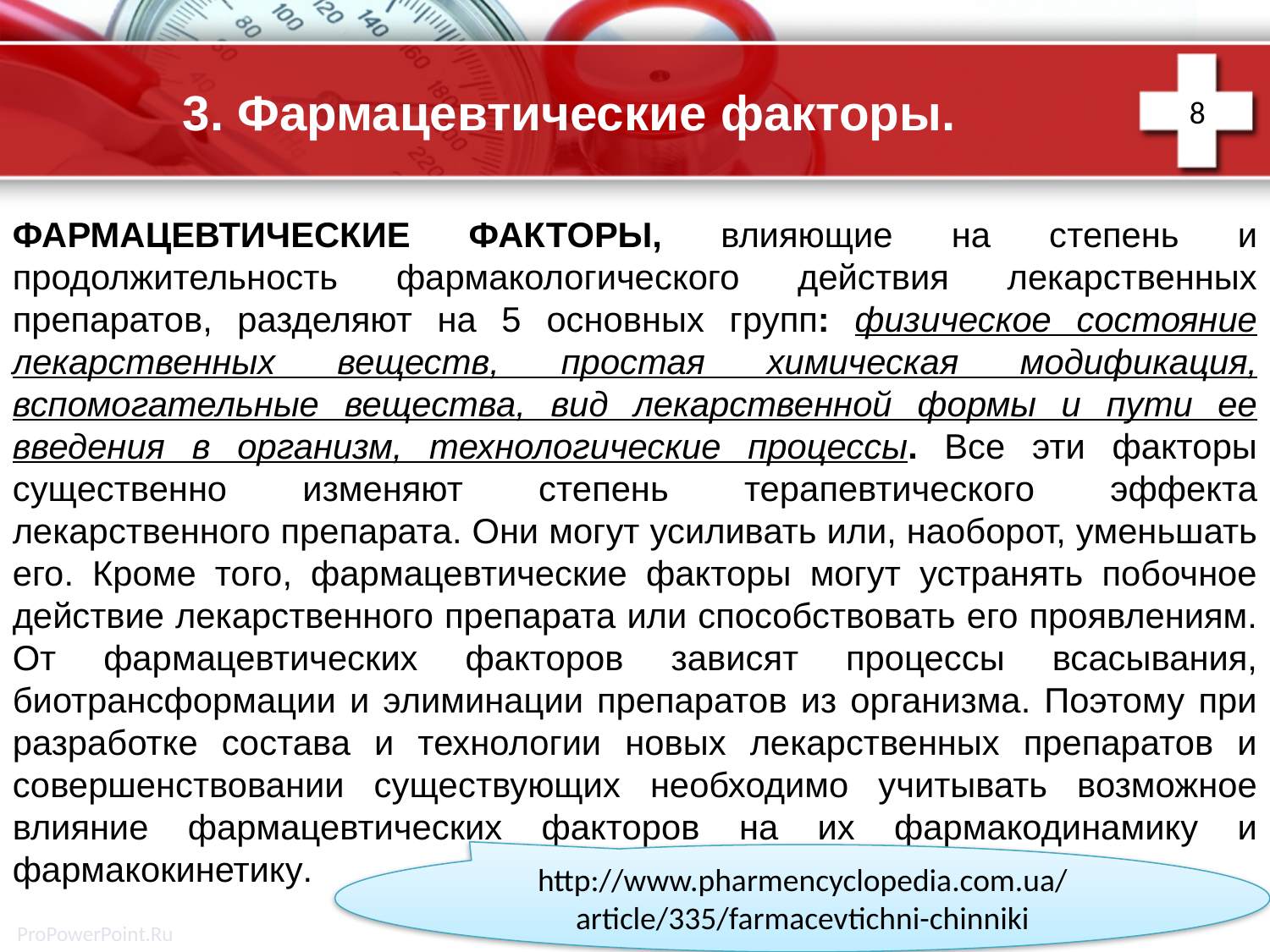

8
# 3. Фармацевтические факторы.
Фармацевтические факторы, влияющие на степень и продолжительность фармакологического действия лекарственных препаратов, разделяют на 5 основных групп: физическое состояние лекарственных веществ, простая химическая модификация, вспомогательные вещества, вид лекарственной формы и пути ее введения в организм, технологические процессы. Все эти факторы существенно изменяют степень терапевтического эффекта лекарственного препарата. Они могут усиливать или, наоборот, уменьшать его. Кроме того, фармацевтические факторы могут устранять побочное действие лекарственного препарата или способствовать его проявлениям. От фармацевтических факторов зависят процессы всасывания, биотрансформации и элиминации препаратов из организма. Поэтому при разработке состава и технологии новых лекарственных препаратов и совершенствовании существующих необходимо учитывать возможное влияние фармацевтических факторов на их фармакодинамику и фармакокинетику.
http://www.pharmencyclopedia.com.ua/article/335/farmacevtichni-chinniki